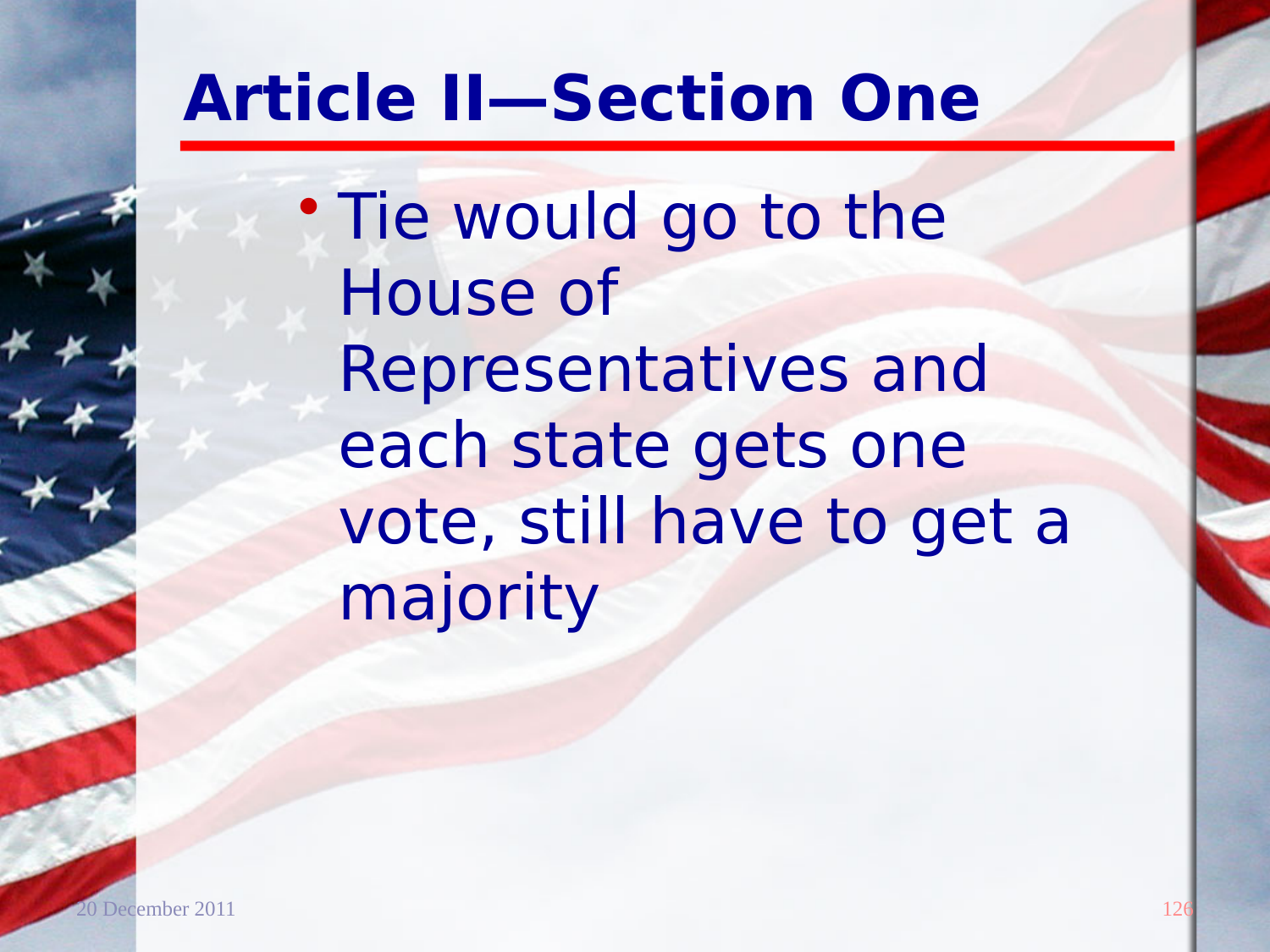

# Article II—Section One
Tie would go to the House of Representatives and each state gets one vote, still have to get a majority

20 December 2011
126